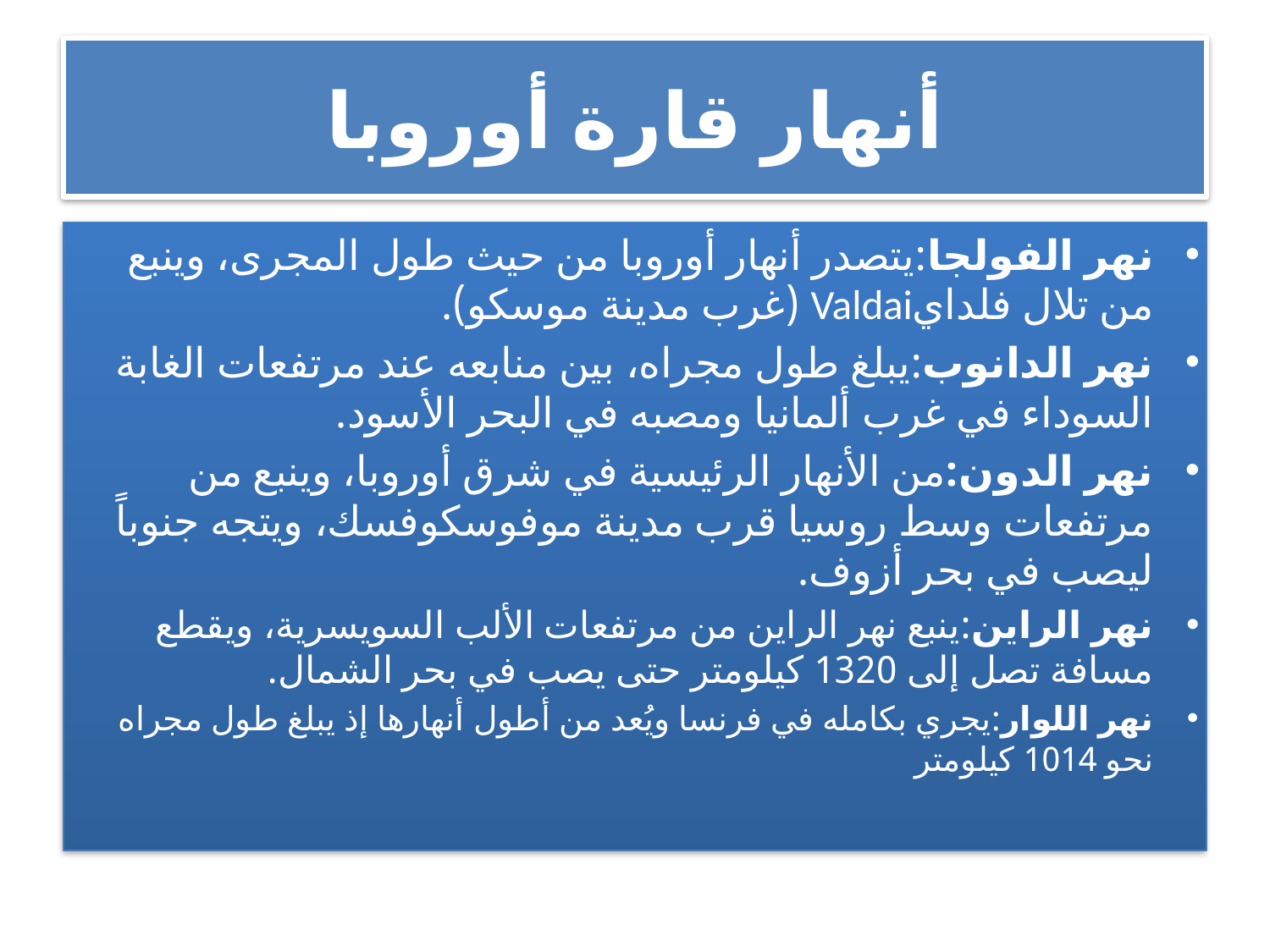

# أنهار قارة أوروبا
نهر الفولجا:يتصدر أنهار أوروبا من حيث طول المجرى، وينبع من تلال فلدايValdai (غرب مدينة موسكو).
نهر الدانوب:يبلغ طول مجراه، بين منابعه عند مرتفعات الغابة السوداء في غرب ألمانيا ومصبه في البحر الأسود.
نهر الدون:من الأنهار الرئيسية في شرق أوروبا، وينبع من مرتفعات وسط روسيا قرب مدينة موفوسكوفسك، ويتجه جنوباً ليصب في بحر أزوف.
نهر الراين:ينبع نهر الراين من مرتفعات الألب السويسرية، ويقطع مسافة تصل إلى 1320 كيلومتر حتى يصب في بحر الشمال.
نهر اللوار:يجري بكامله في فرنسا ويُعد من أطول أنهارها إذ يبلغ طول مجراه نحو 1014 كيلومتر